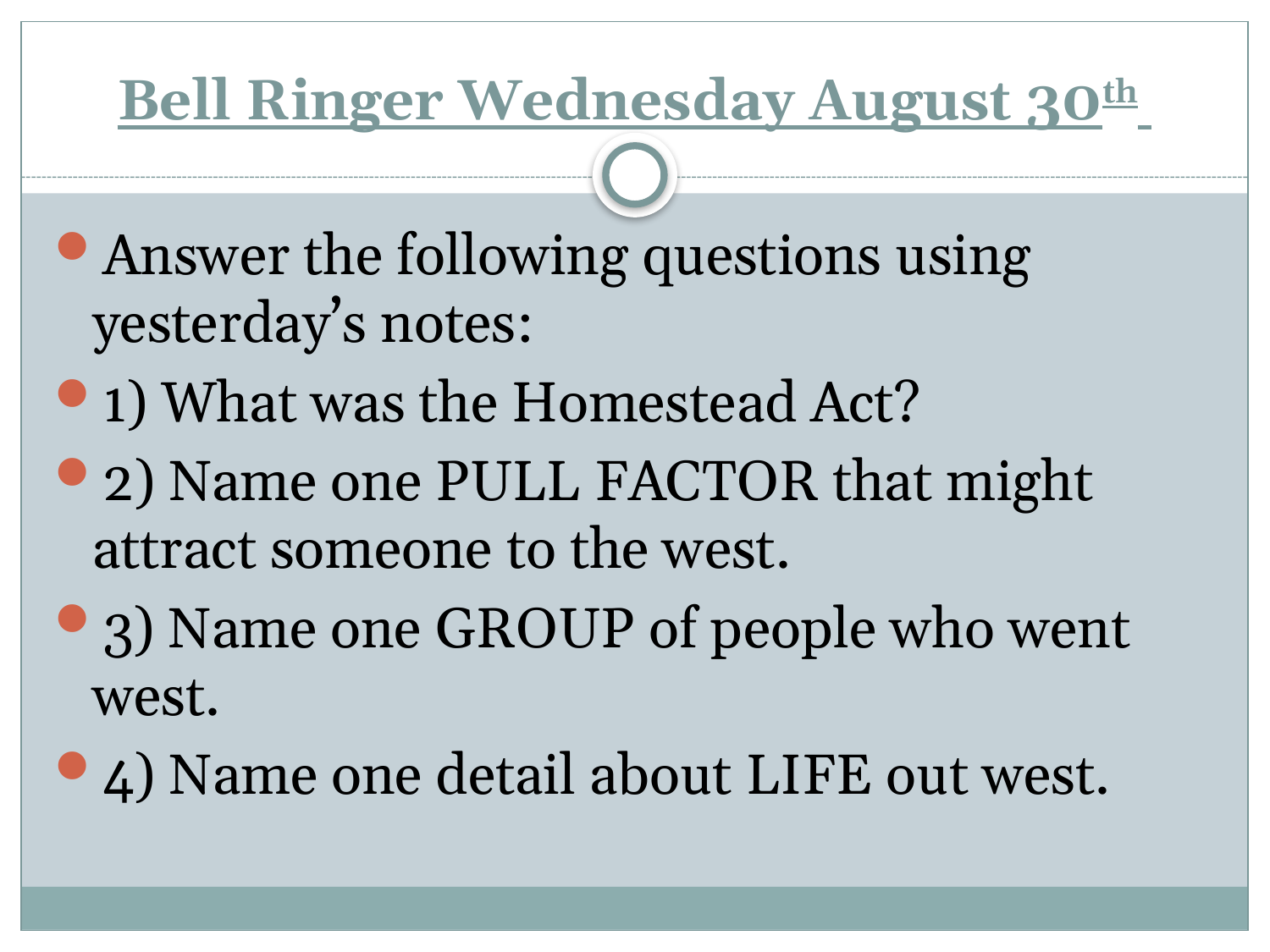

# Bell Ringer Wednesday August 30th
Answer the following questions using yesterday’s notes:
1) What was the Homestead Act?
2) Name one PULL FACTOR that might attract someone to the west.
3) Name one GROUP of people who went west.
4) Name one detail about LIFE out west.